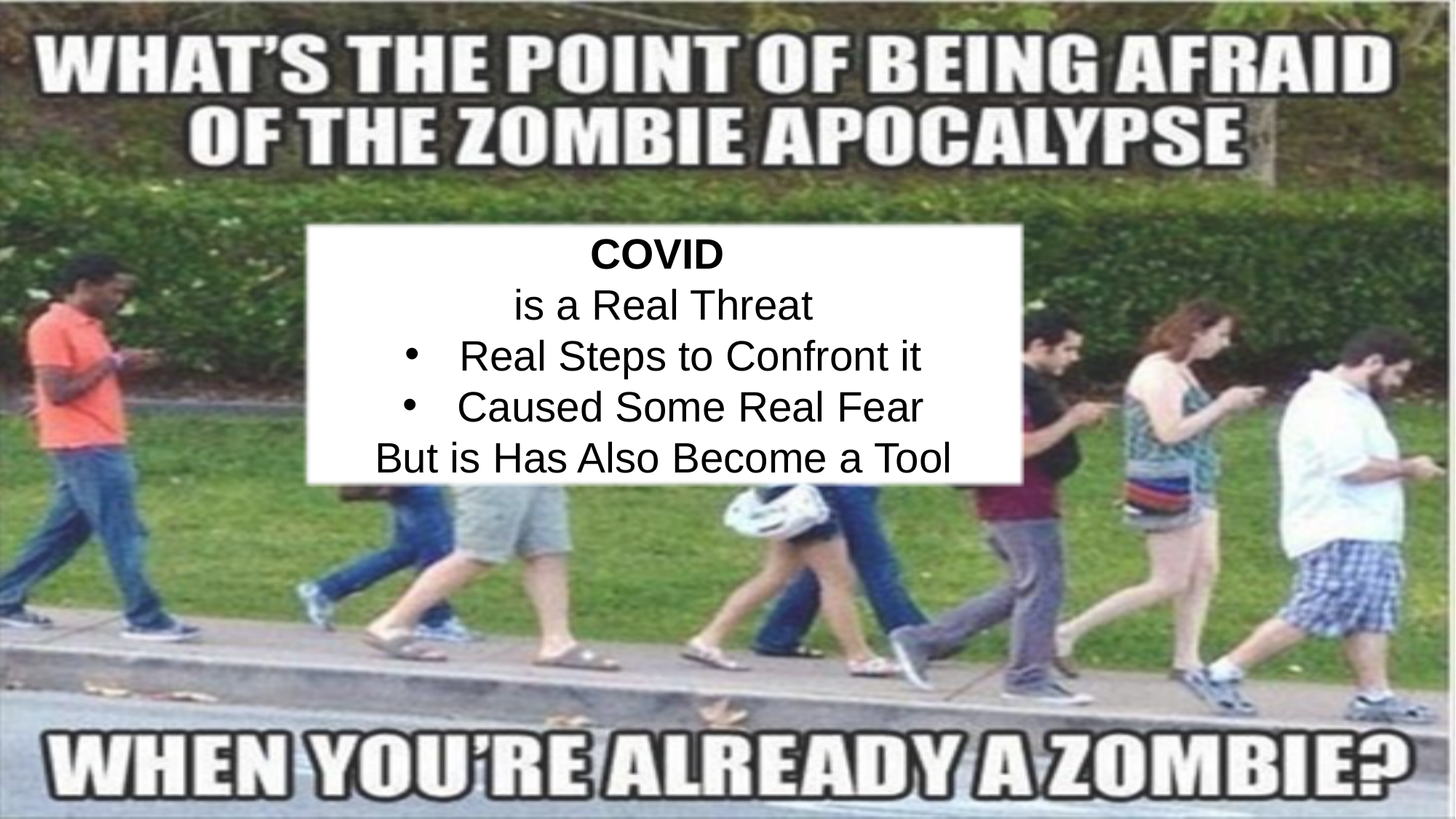

COVID
is a Real Threat
Real Steps to Confront it
Caused Some Real Fear
But is Has Also Become a Tool